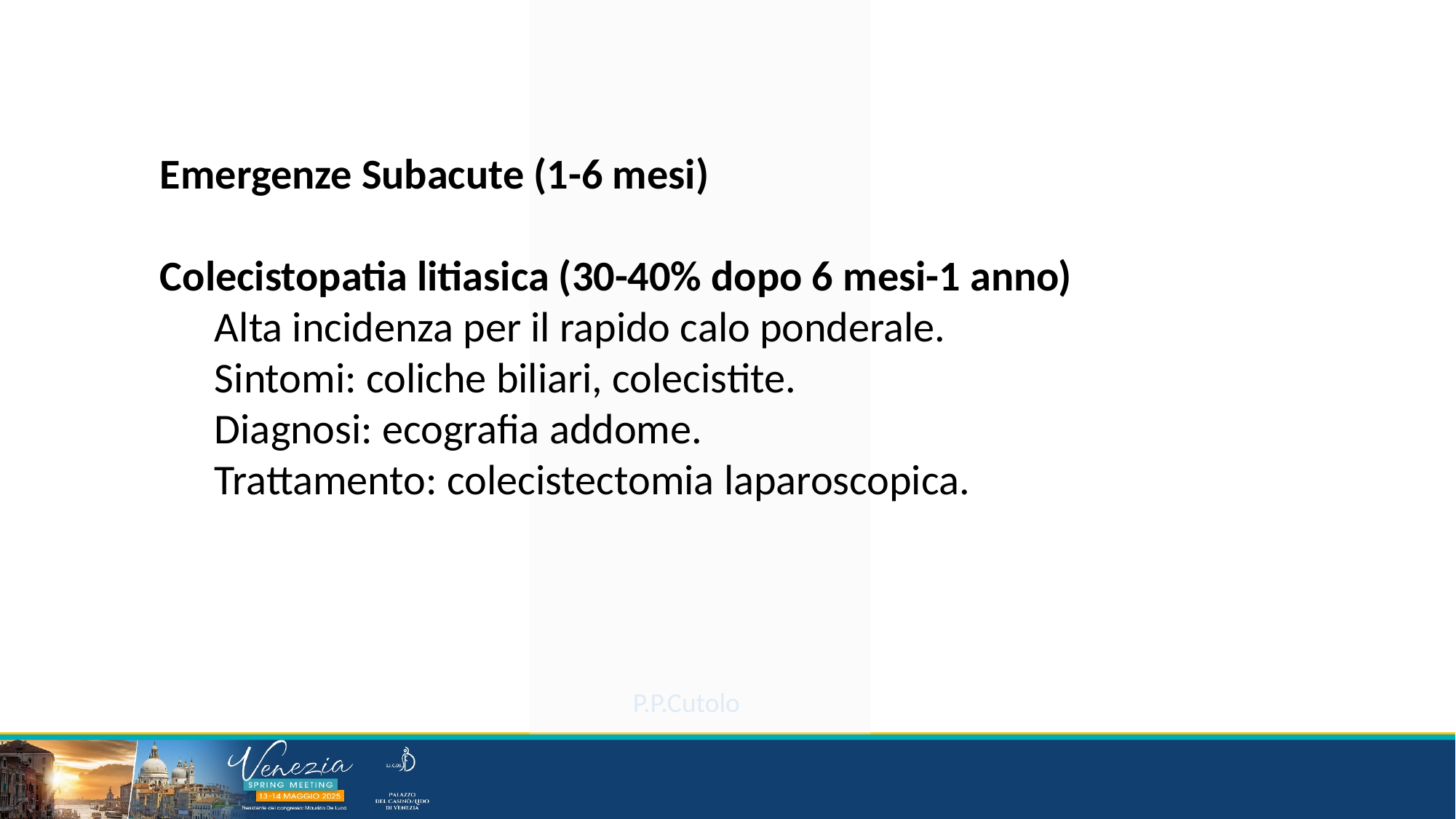

Emergenze Subacute (1-6 mesi)

Colecistopatia litiasica (30-40% dopo 6 mesi-1 anno)
Alta incidenza per il rapido calo ponderale.
Sintomi: coliche biliari, colecistite.
Diagnosi: ecografia addome.
Trattamento: colecistectomia laparoscopica.
P.P.Cutolo